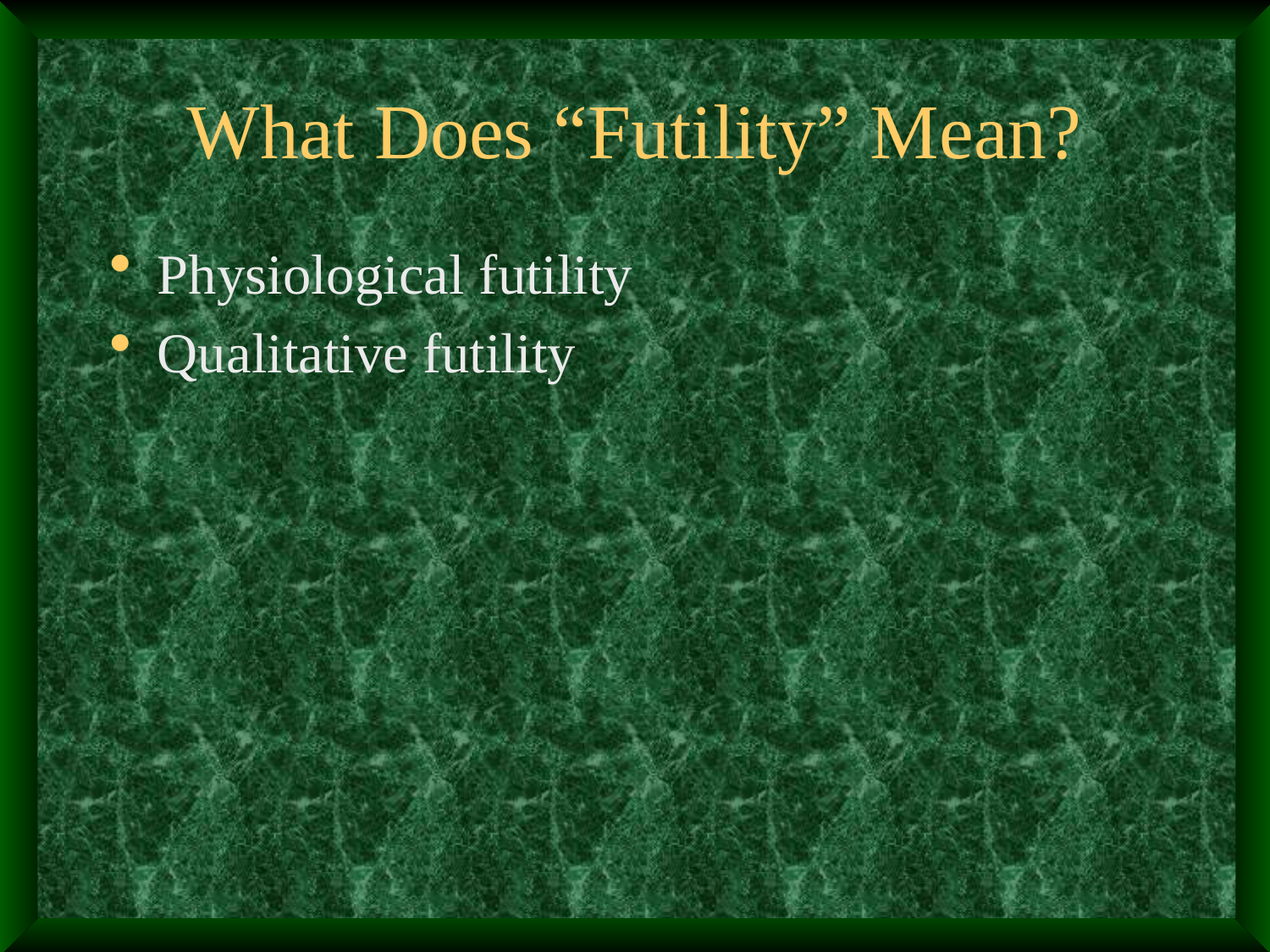

# What Does “Futility” Mean?
Physiological futility
Qualitative futility